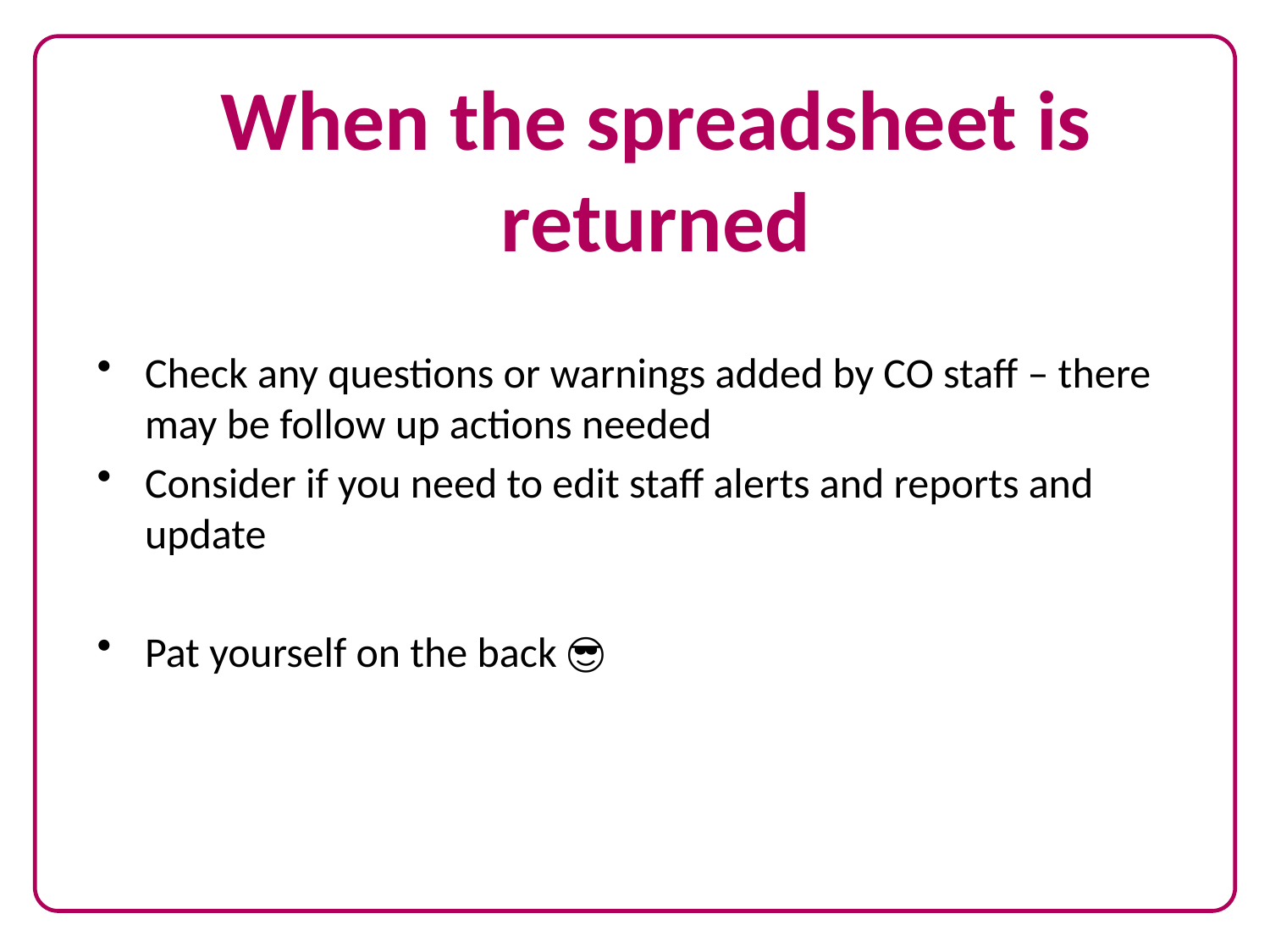

When the spreadsheet is returned
Check any questions or warnings added by CO staff – there may be follow up actions needed
Consider if you need to edit staff alerts and reports and update

Pat yourself on the back 😎